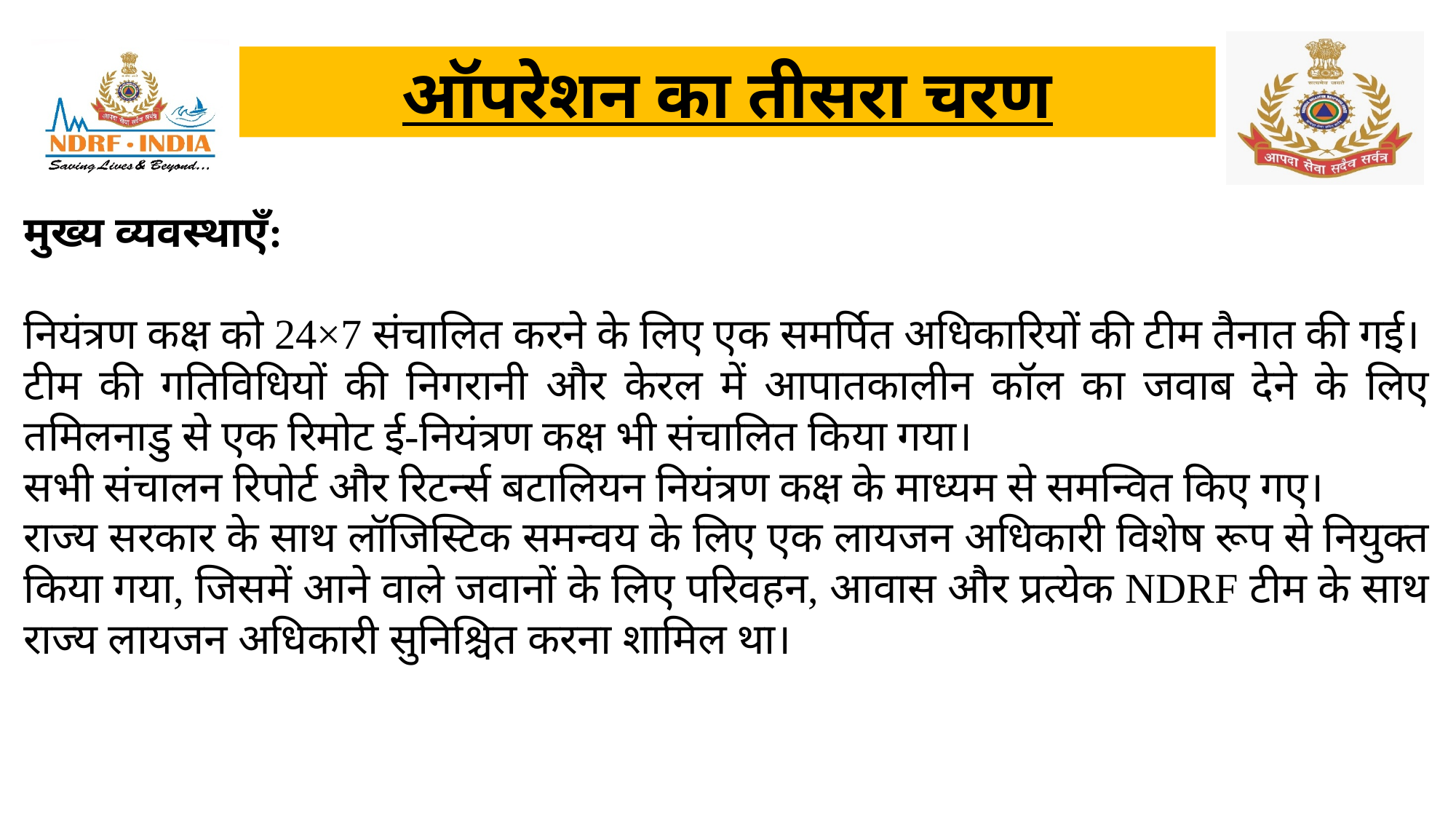

ऑपरेशन का तीसरा चरण
मुख्य व्यवस्थाएँ:

नियंत्रण कक्ष को 24×7 संचालित करने के लिए एक समर्पित अधिकारियों की टीम तैनात की गई।
टीम की गतिविधियों की निगरानी और केरल में आपातकालीन कॉल का जवाब देने के लिए तमिलनाडु से एक रिमोट ई-नियंत्रण कक्ष भी संचालित किया गया।
सभी संचालन रिपोर्ट और रिटर्न्स बटालियन नियंत्रण कक्ष के माध्यम से समन्वित किए गए।
राज्य सरकार के साथ लॉजिस्टिक समन्वय के लिए एक लायजन अधिकारी विशेष रूप से नियुक्त किया गया, जिसमें आने वाले जवानों के लिए परिवहन, आवास और प्रत्येक NDRF टीम के साथ राज्य लायजन अधिकारी सुनिश्चित करना शामिल था।